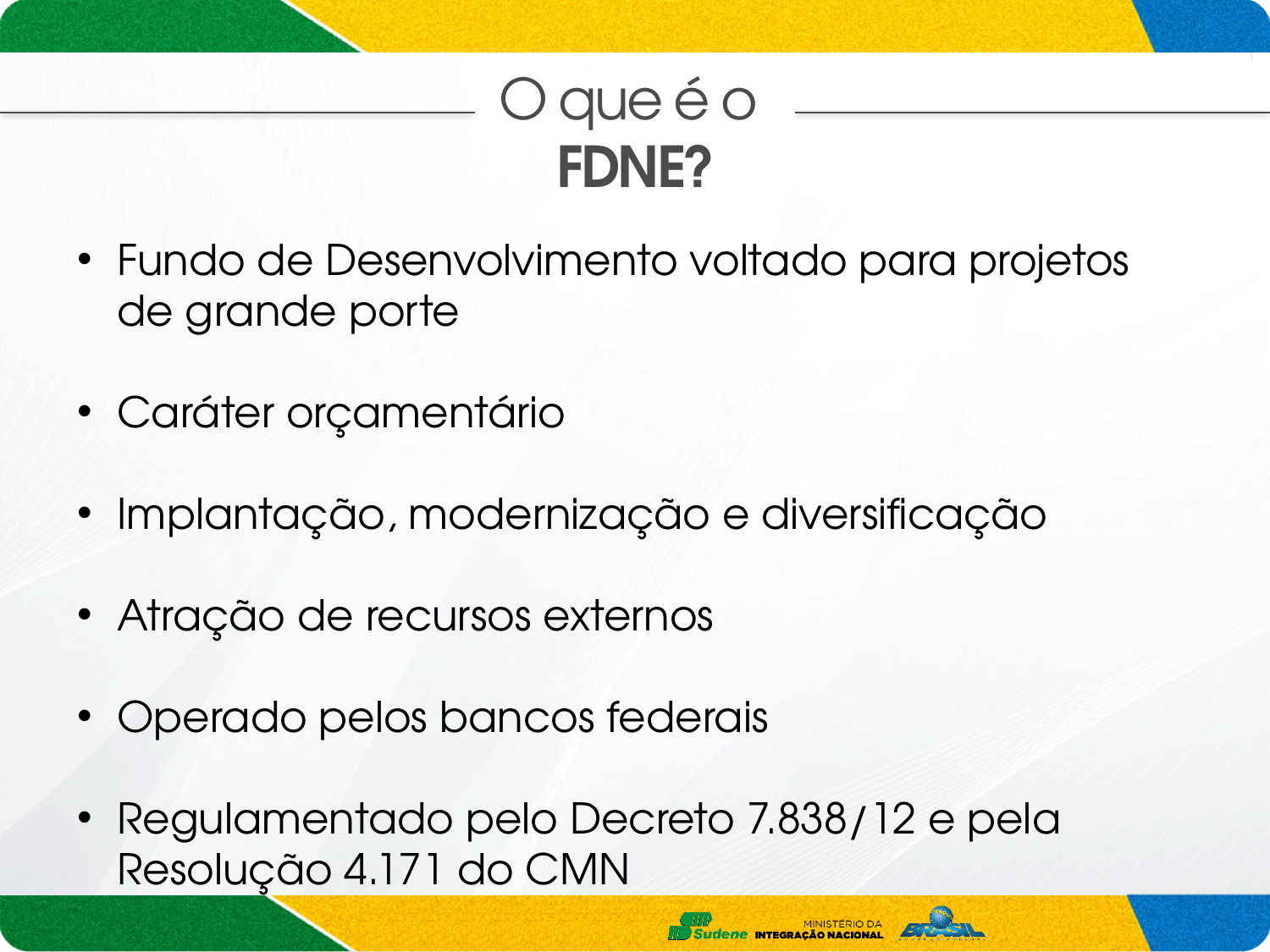

O que é o
 FDNE?

Fundo de Desenvolvimento voltado para projetos de grande porte

Caráter orçamentário

Implantação, modernização e diversificação

Atração de recursos externos

Operado pelos bancos federais

Regulamentado pelo Decreto 7.838/12 e pela Resolução 4.171 do CMN